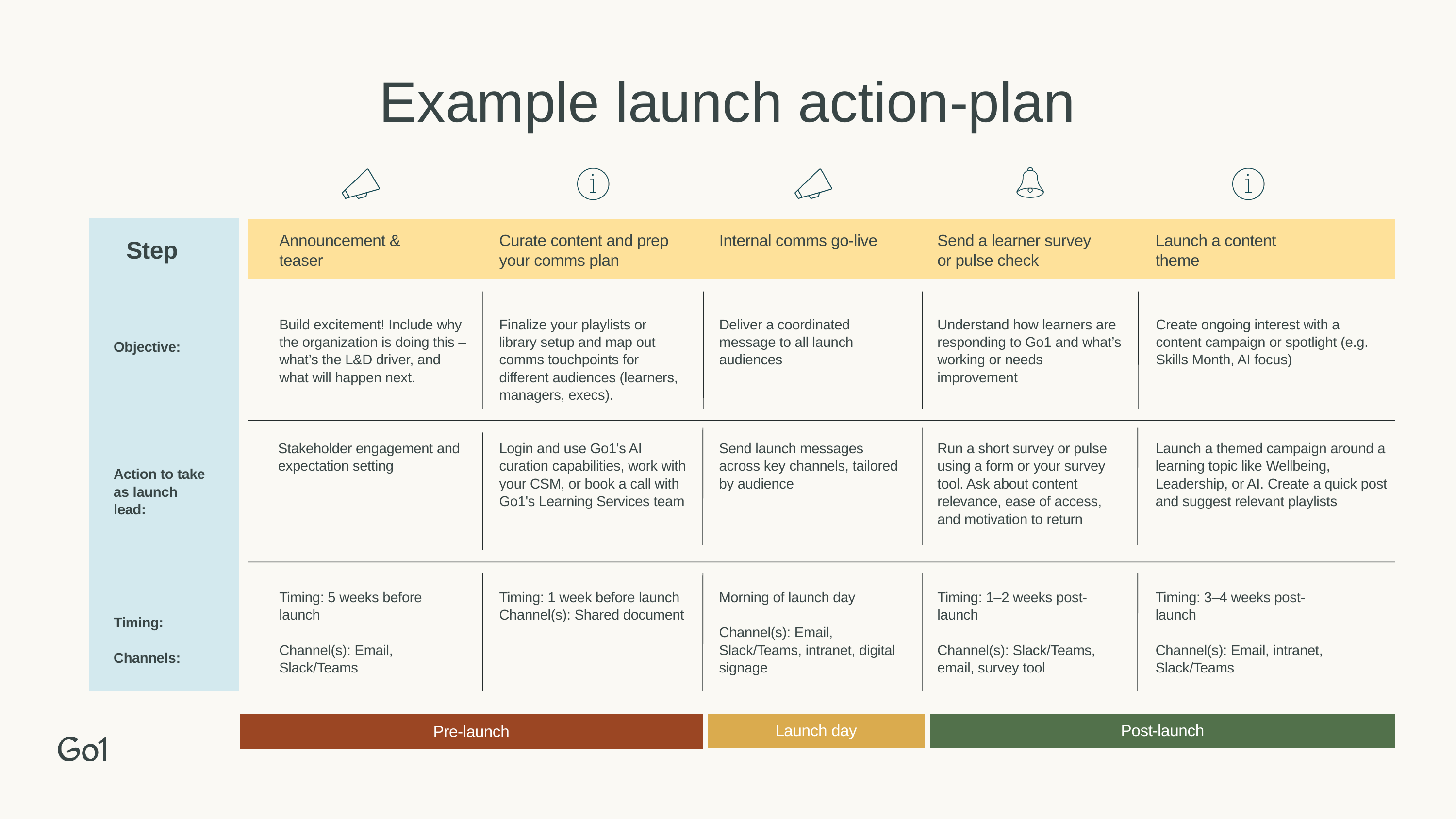

Example launch action-plan

Announcement & teaser
Curate content and prep your comms plan
Internal comms go-live
Send a learner survey or pulse check
Launch a content theme
Step

Build excitement! Include why the organization is doing this – what’s the L&D driver, and what will happen next.
Finalize your playlists or library setup and map out comms touchpoints for different audiences (learners, managers, execs).
Deliver a coordinated message to all launch audiences
Understand how learners are responding to Go1 and what’s working or needs improvement
Create ongoing interest with a content campaign or spotlight (e.g. Skills Month, AI focus)
Objective:

Stakeholder engagement and expectation setting
Login and use Go1's AI curation capabilities, work with your CSM, or book a call with Go1's Learning Services team
Send launch messages across key channels, tailored by audience

Run a short survey or pulse using a form or your survey tool. Ask about content relevance, ease of access, and motivation to return

Launch a themed campaign around a learning topic like Wellbeing, Leadership, or AI. Create a quick post and suggest relevant playlists
Action to take as launch lead:

Timing: 5 weeks before launch

Channel(s): Email, Slack/Teams

Timing: 1 week before launch
Channel(s): Shared document

Morning of launch day

Channel(s): Email, Slack/Teams, intranet, digital signage

Timing: 1–2 weeks post-launch

Channel(s): Slack/Teams, email, survey tool

Timing: 3–4 weeks post-launch

Channel(s): Email, intranet, Slack/Teams

Timing:

Channels:

Launch day

Post-launch

Pre-launch